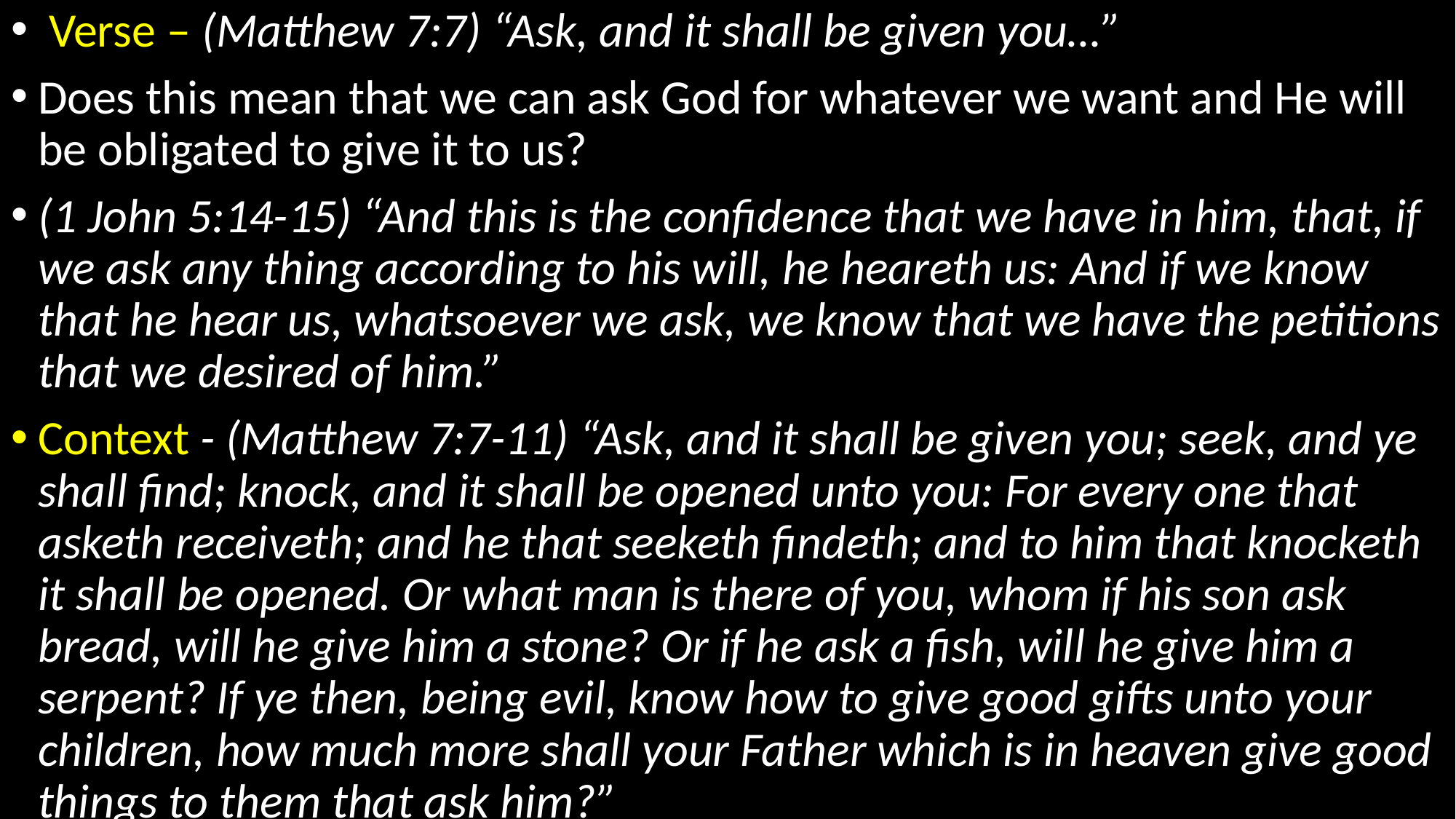

Verse – (Matthew 7:7) “Ask, and it shall be given you…”
Does this mean that we can ask God for whatever we want and He will be obligated to give it to us?
(1 John 5:14-15) “And this is the confidence that we have in him, that, if we ask any thing according to his will, he heareth us: And if we know that he hear us, whatsoever we ask, we know that we have the petitions that we desired of him.”
Context - (Matthew 7:7-11) “Ask, and it shall be given you; seek, and ye shall find; knock, and it shall be opened unto you: For every one that asketh receiveth; and he that seeketh findeth; and to him that knocketh it shall be opened. Or what man is there of you, whom if his son ask bread, will he give him a stone? Or if he ask a fish, will he give him a serpent? If ye then, being evil, know how to give good gifts unto your children, how much more shall your Father which is in heaven give good things to them that ask him?”